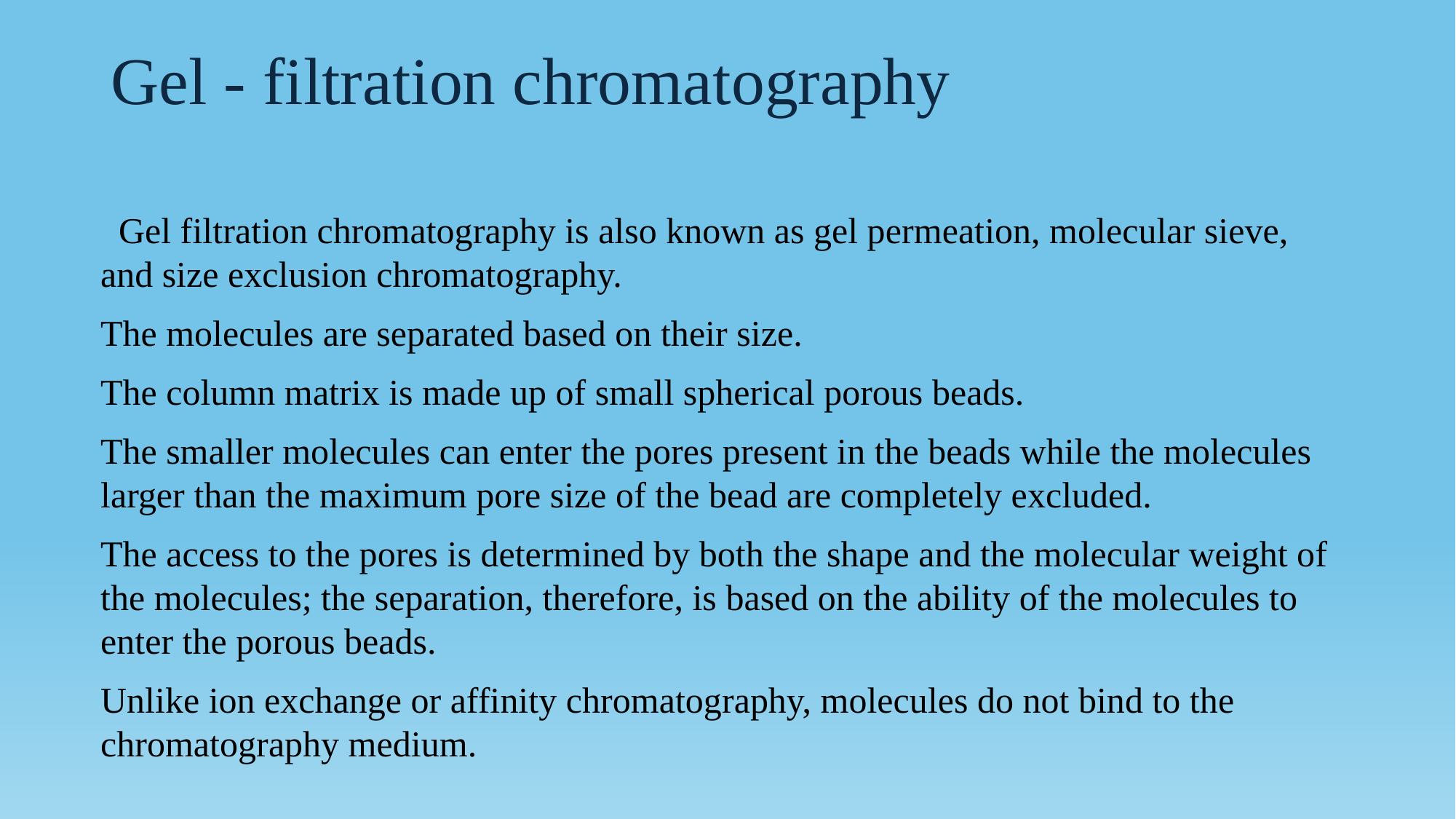

# Gel - filtration chromatography
  Gel filtration chromatography is also known as gel permeation, molecular sieve, and size exclusion chromatography.
The molecules are separated based on their size.
The column matrix is made up of small spherical porous beads.
The smaller molecules can enter the pores present in the beads while the molecules larger than the maximum pore size of the bead are completely excluded.
The access to the pores is determined by both the shape and the molecular weight of the molecules; the separation, therefore, is based on the ability of the molecules to enter the porous beads.
Unlike ion exchange or affinity chromatography, molecules do not bind to the chromatography medium.